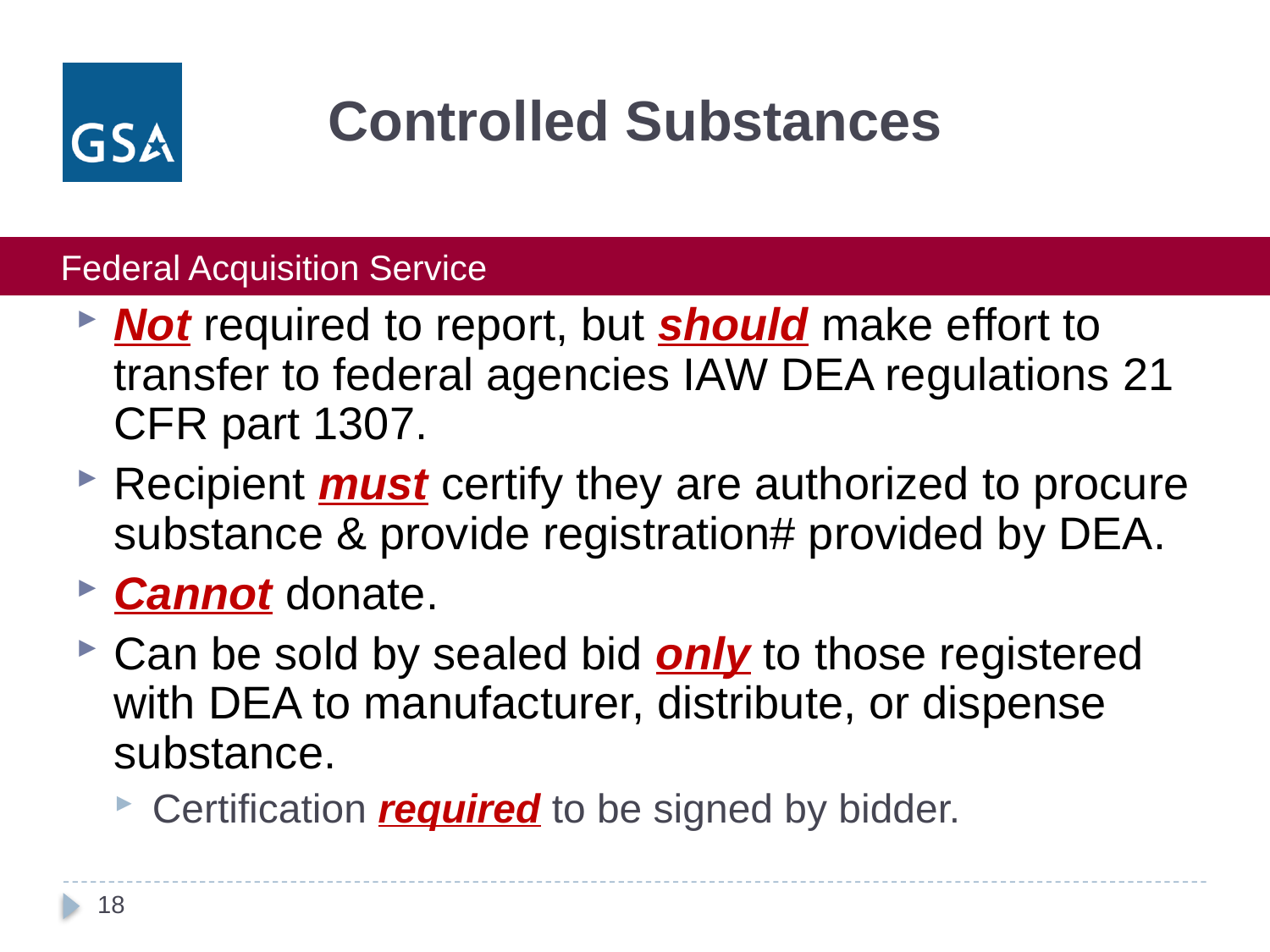

# Controlled Substances

Not required to report, but should make effort to transfer to federal agencies IAW DEA regulations 21 CFR part 1307.
Recipient must certify they are authorized to procure substance & provide registration# provided by DEA.
Cannot donate.
Can be sold by sealed bid only to those registered with DEA to manufacturer, distribute, or dispense substance.
Certification required to be signed by bidder.

18